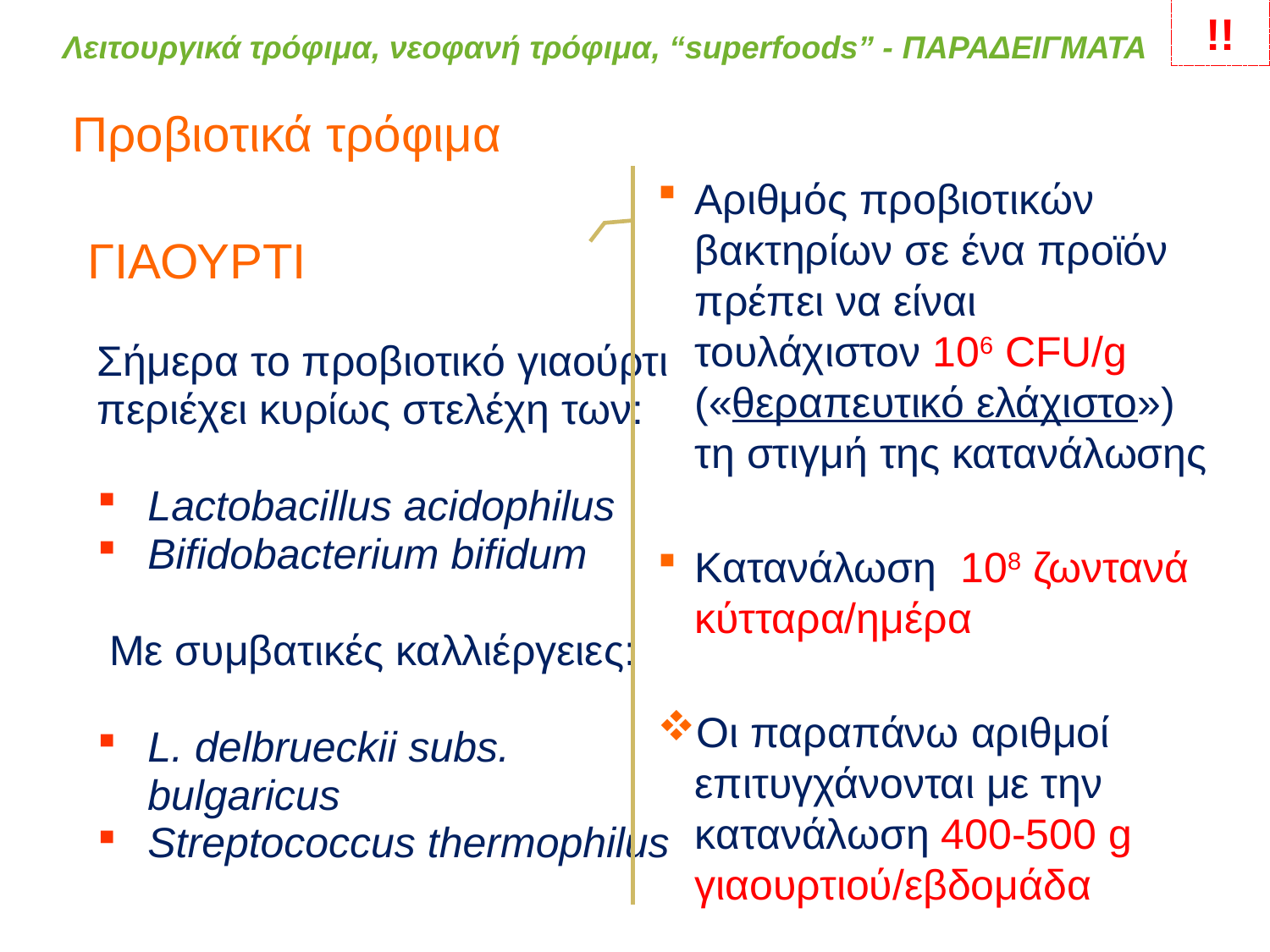

!!
Λειτουργικά τρόφιμα, νεοφανή τρόφιμα, “superfoods” - ΠΑΡΑΔΕΙΓΜΑΤΑ
Προβιοτικά τρόφιμα
Aριθμός προβιοτικών βακτηρίων σε ένα προϊόν πρέπει να είναι τουλάχιστον 106 CFU/g («θεραπευτικό ελάχιστο») τη στιγμή της κατανάλωσης
Kατανάλωση  108 ζωντανά κύτταρα/ημέρα
Οι παραπάνω αριθμοί επιτυγχάνονται με την κατανάλωση 400-500 g γιαουρτιού/εβδομάδα

ΓΙΑΟΥΡΤΙ
Σήμερα το προβιοτικό γιαούρτι περιέχει κυρίως στελέχη των:

Lactobacillus acidophilus
Bifidobacterium bifidum

 Με συμβατικές καλλιέργειες:

L. delbrueckii subs. bulgaricus
Streptococcus thermophilus